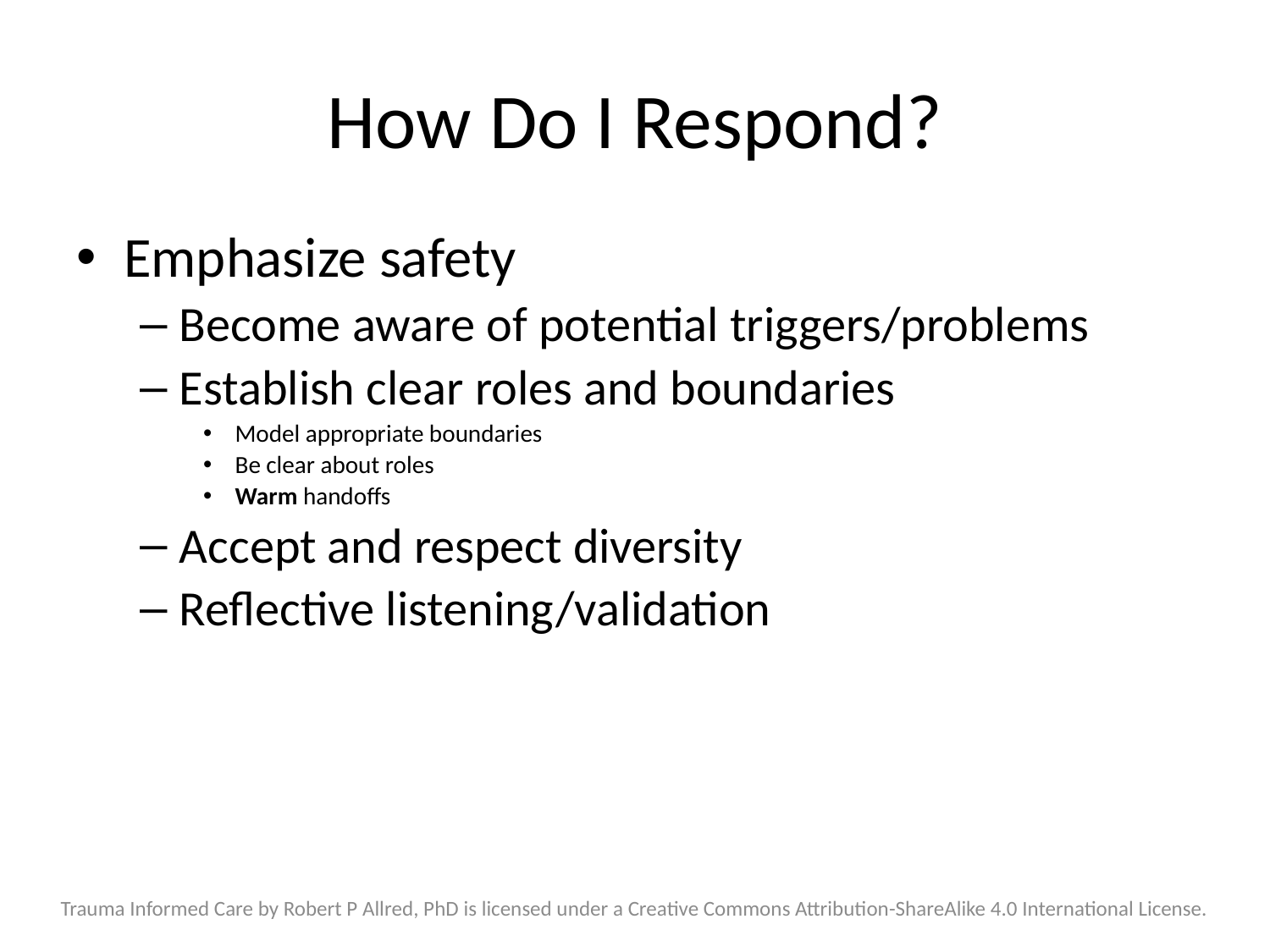

# How Do I Respond?
Emphasize safety
Become aware of potential triggers/problems
Establish clear roles and boundaries
Model appropriate boundaries
Be clear about roles
Warm handoffs
Accept and respect diversity
Reflective listening/validation
Trauma Informed Care by Robert P Allred, PhD is licensed under a Creative Commons Attribution-ShareAlike 4.0 International License.